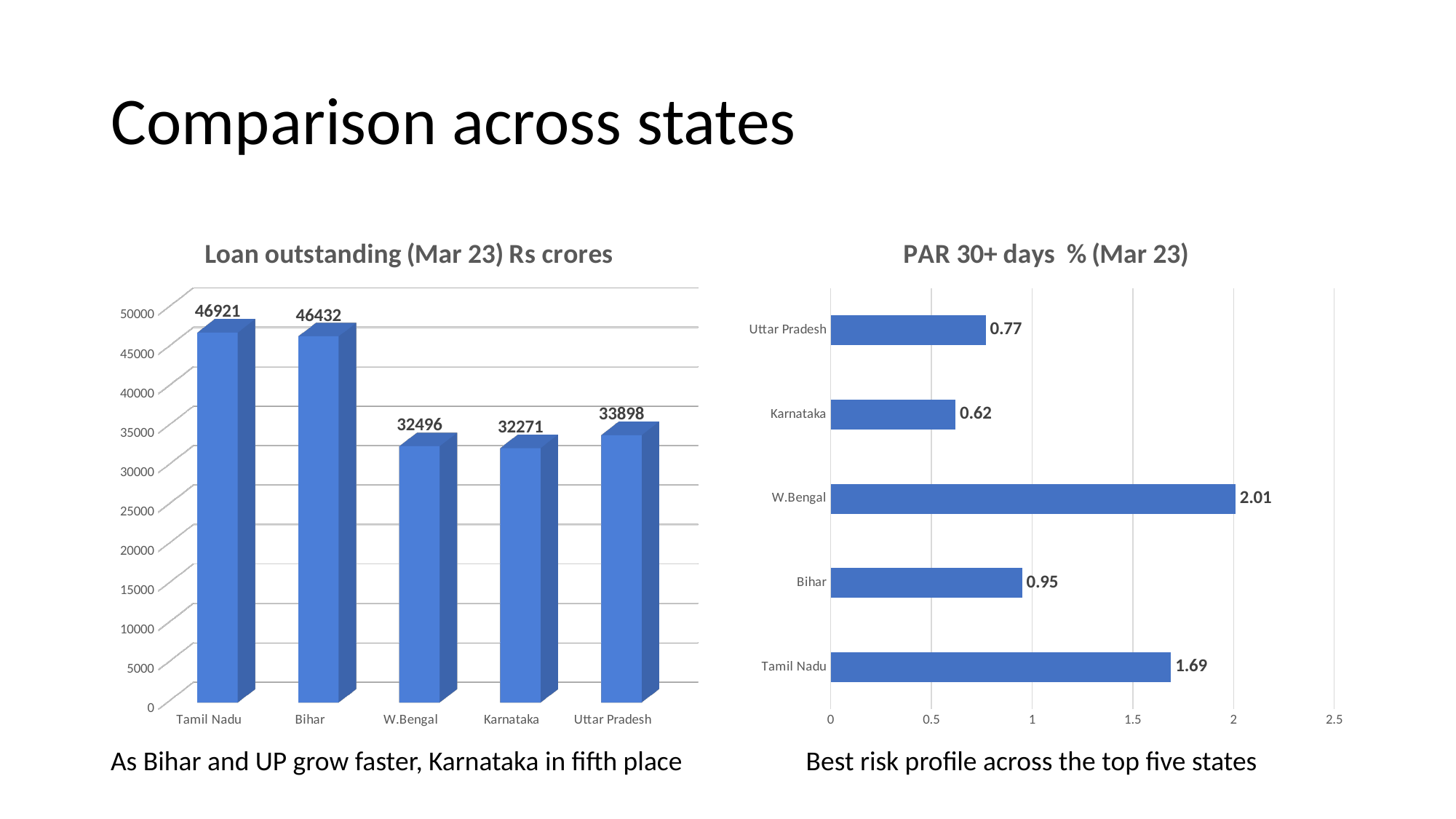

# Comparison across states

[unsupported chart]

### Chart: PAR 30+ days  % (Mar 23)

| Category |  |
|---|---|
| Tamil Nadu | 1.69 |
| Bihar | 0.95 |
| W.Bengal | 2.01 |
| Karnataka | 0.62 |
| Uttar Pradesh | 0.77 |
As Bihar and UP grow faster, Karnataka in fifth place
Best risk profile across the top five states